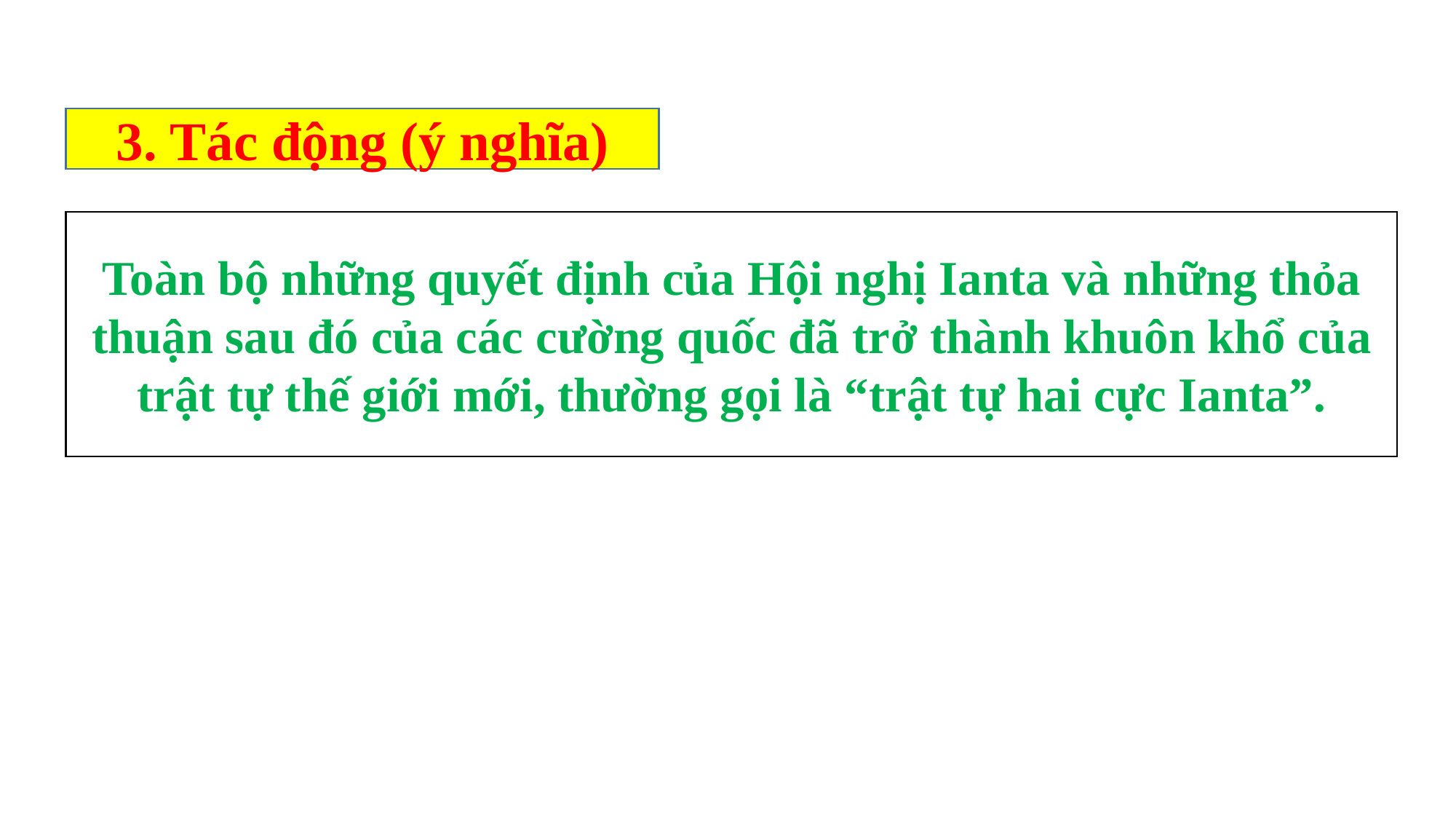

3. Tác động (ý nghĩa)
Toàn bộ những quyết định của Hội nghị Ianta và những thỏa thuận sau đó của các cường quốc đã trở thành khuôn khổ của trật tự thế giới mới, thường gọi là “trật tự hai cực Ianta”.